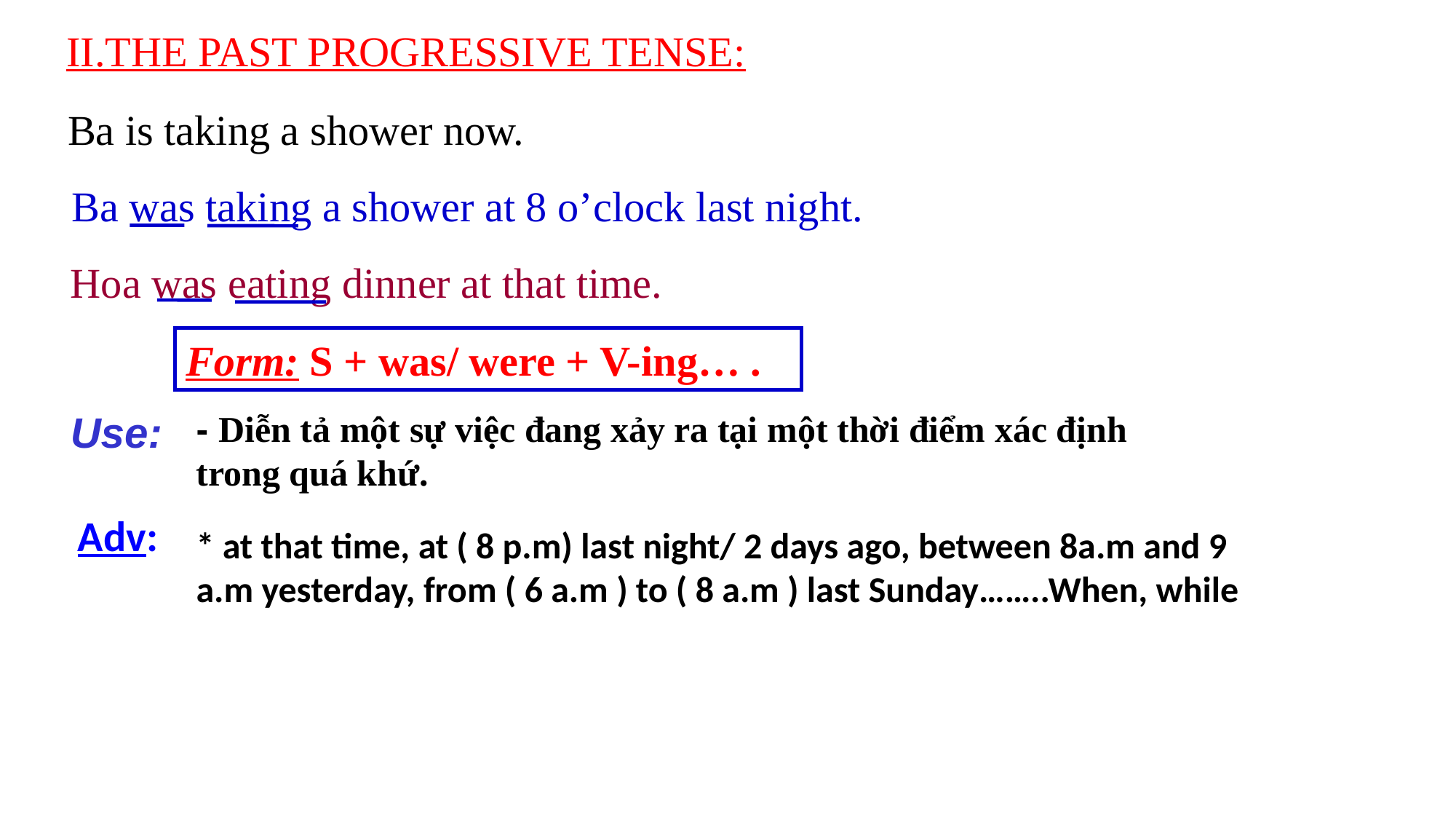

II.THE PAST PROGRESSIVE TENSE:
Ba is taking a shower now.
Ba was taking a shower at 8 o’clock last night.

Hoa was eating dinner at that time.

Form: S + was/ were + V-ing… .
 Use:
- Diễn tả một sự việc đang xảy ra tại một thời điểm xác định trong quá khứ.
Adv:
* at that time, at ( 8 p.m) last night/ 2 days ago, between 8a.m and 9 a.m yesterday, from ( 6 a.m ) to ( 8 a.m ) last Sunday……..When, while